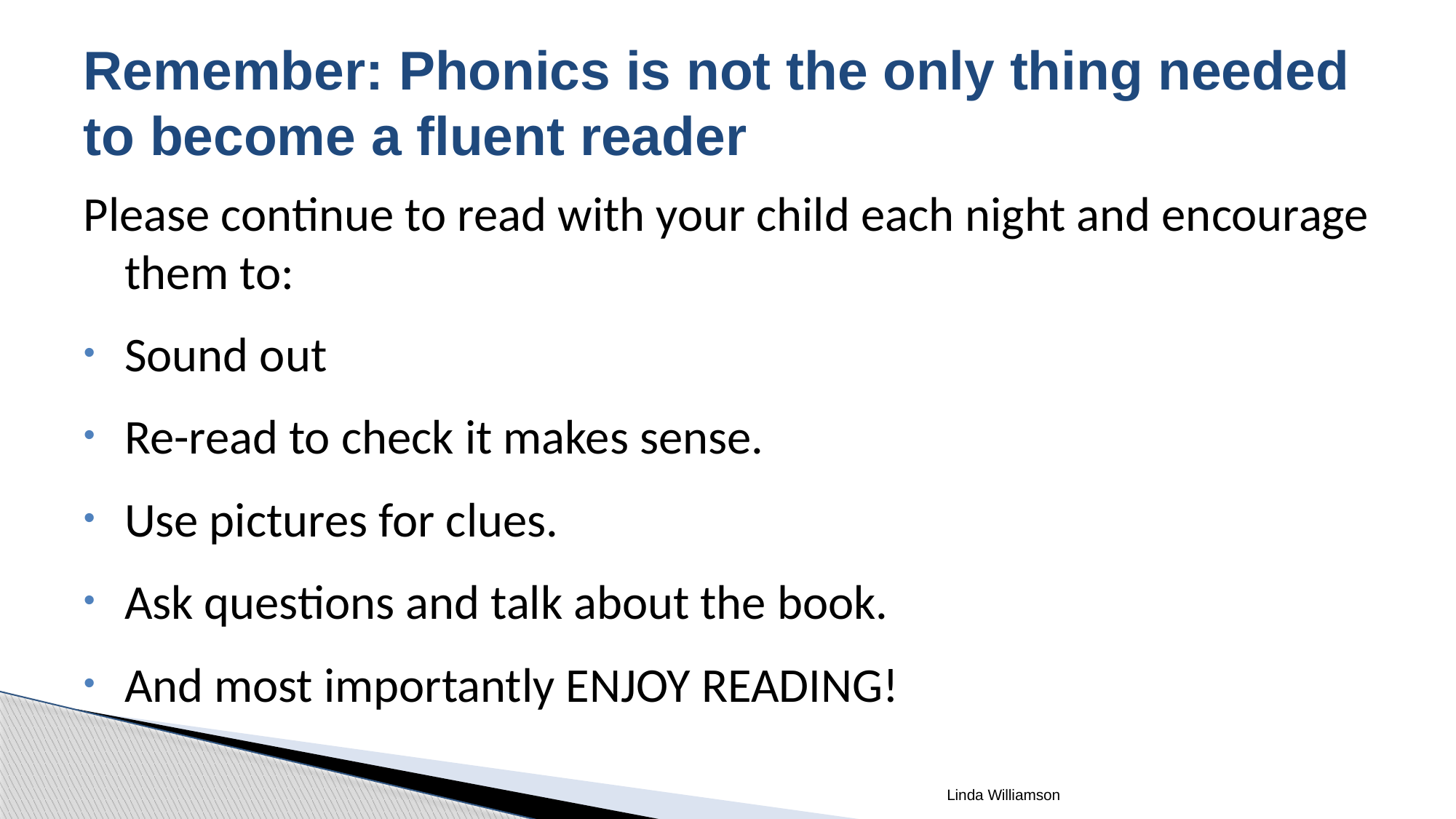

# Remember: Phonics is not the only thing needed to become a fluent reader
Please continue to read with your child each night and encourage them to:
Sound out
Re-read to check it makes sense.
Use pictures for clues.
Ask questions and talk about the book.
And most importantly ENJOY READING!

Linda Williamson